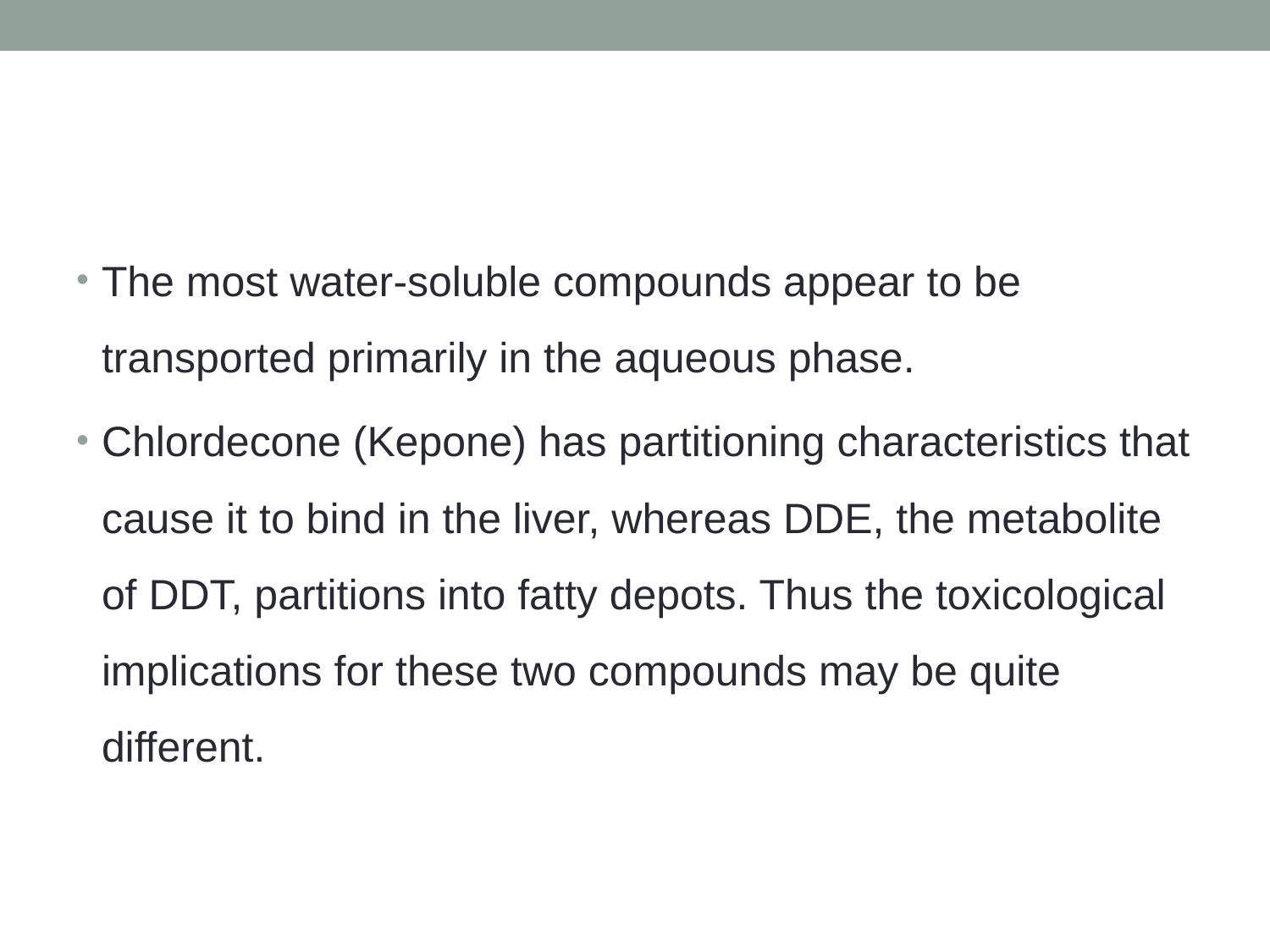

#
The most water-soluble compounds appear to be transported primarily in the aqueous phase.
Chlordecone (Kepone) has partitioning characteristics that cause it to bind in the liver, whereas DDE, the metabolite of DDT, partitions into fatty depots. Thus the toxicological implications for these two compounds may be quite different.